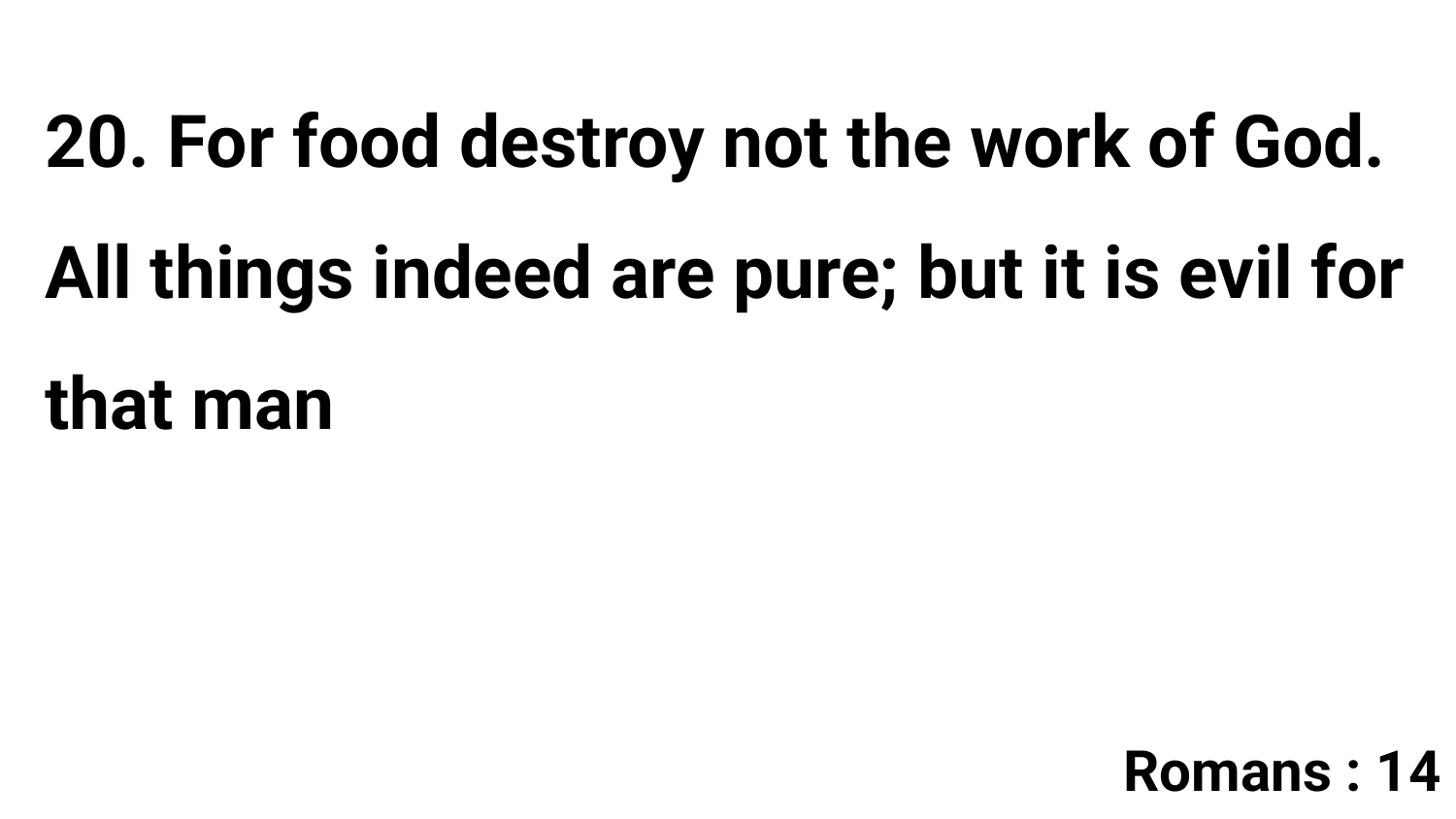

20. For food destroy not the work of God. All things indeed are pure; but it is evil for that man
Romans : 14